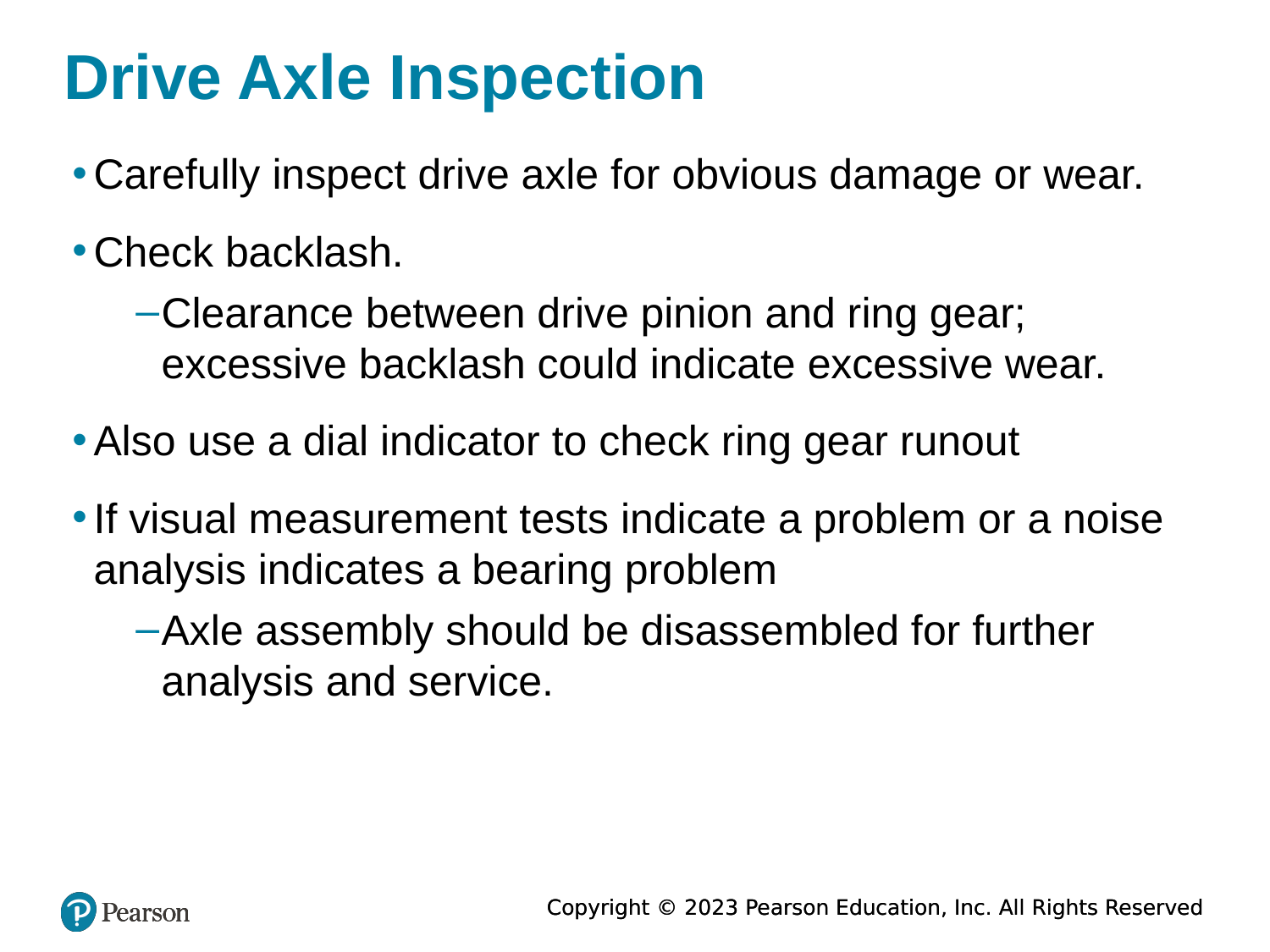

# Drive Axle Inspection
Carefully inspect drive axle for obvious damage or wear.
Check backlash.
Clearance between drive pinion and ring gear; excessive backlash could indicate excessive wear.
Also use a dial indicator to check ring gear runout
If visual measurement tests indicate a problem or a noise analysis indicates a bearing problem
Axle assembly should be disassembled for further analysis and service.